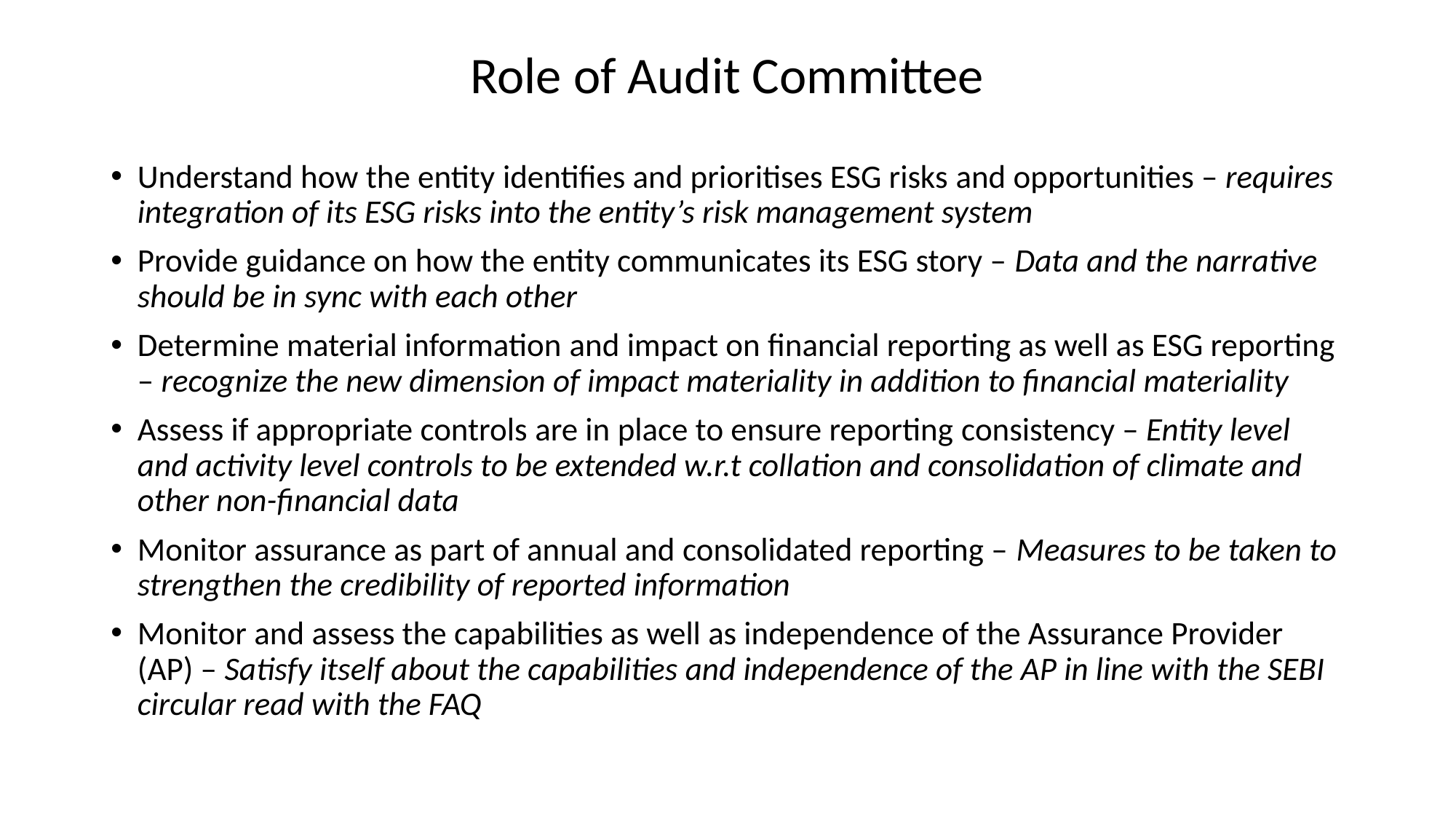

# Role of Audit Committee
Understand how the entity identifies and prioritises ESG risks and opportunities – requires integration of its ESG risks into the entity’s risk management system
Provide guidance on how the entity communicates its ESG story – Data and the narrative should be in sync with each other
Determine material information and impact on financial reporting as well as ESG reporting – recognize the new dimension of impact materiality in addition to financial materiality
Assess if appropriate controls are in place to ensure reporting consistency – Entity level and activity level controls to be extended w.r.t collation and consolidation of climate and other non-financial data
Monitor assurance as part of annual and consolidated reporting – Measures to be taken to strengthen the credibility of reported information
Monitor and assess the capabilities as well as independence of the Assurance Provider (AP) – Satisfy itself about the capabilities and independence of the AP in line with the SEBI circular read with the FAQ